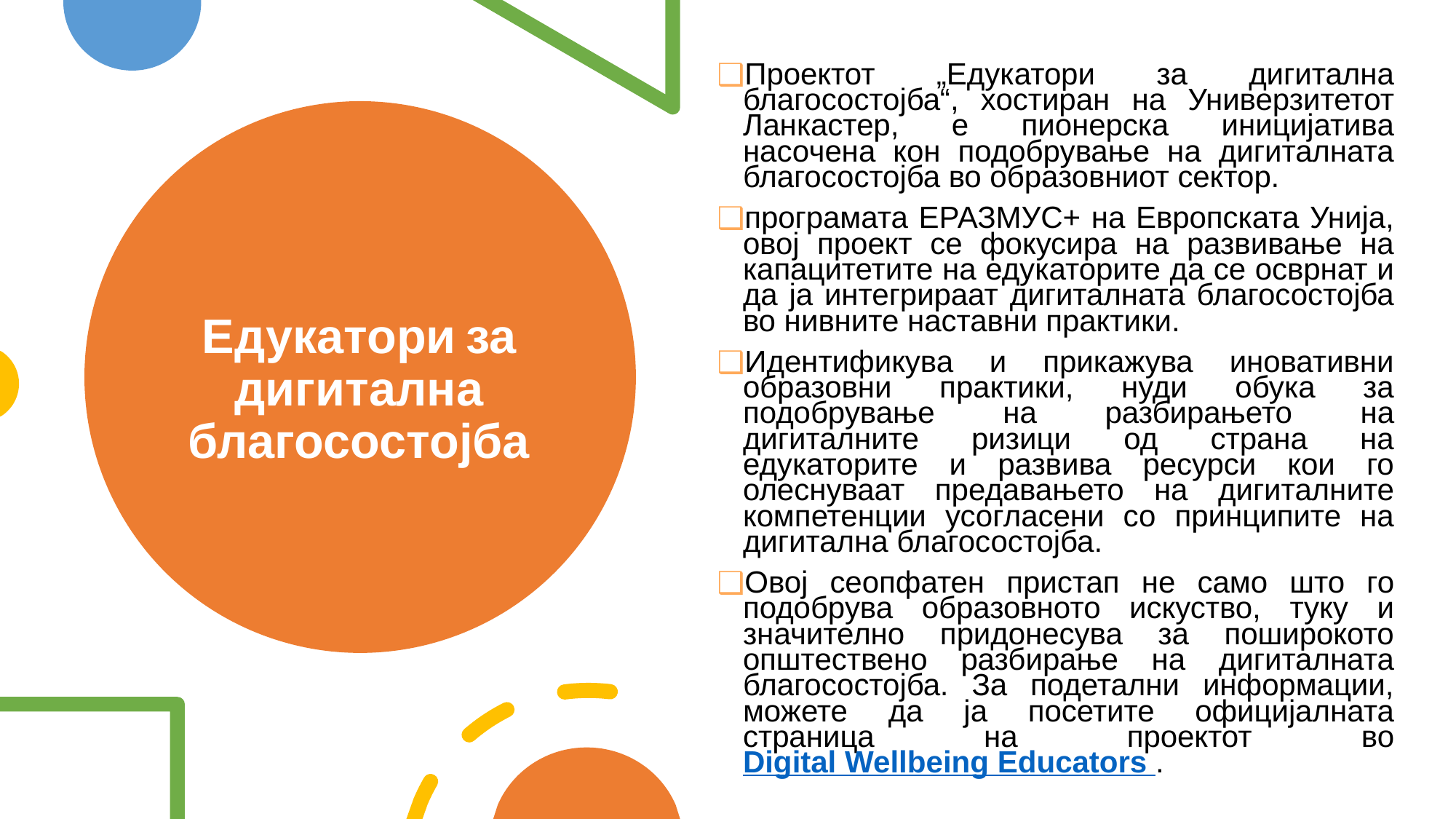

Проектот „Едукатори за дигитална благосостојба“, хостиран на Универзитетот Ланкастер, е пионерска иницијатива насочена кон подобрување на дигиталната благосостојба во образовниот сектор.
програмата ЕРАЗМУС+ на Европската Унија, овој проект се фокусира на развивање на капацитетите на едукаторите да се осврнат и да ја интегрираат дигиталната благосостојба во нивните наставни практики.
Идентификува и прикажува иновативни образовни практики, нуди обука за подобрување на разбирањето на дигиталните ризици од страна на едукаторите и развива ресурси кои го олеснуваат предавањето на дигиталните компетенции усогласени со принципите на дигитална благосостојба.
Овој сеопфатен пристап не само што го подобрува образовното искуство, туку и значително придонесува за поширокото општествено разбирање на дигиталната благосостојба. За подетални информации, можете да ја посетите официјалната страница на проектот во Digital Wellbeing Educators .

# Едукатори за дигитална благосостојба